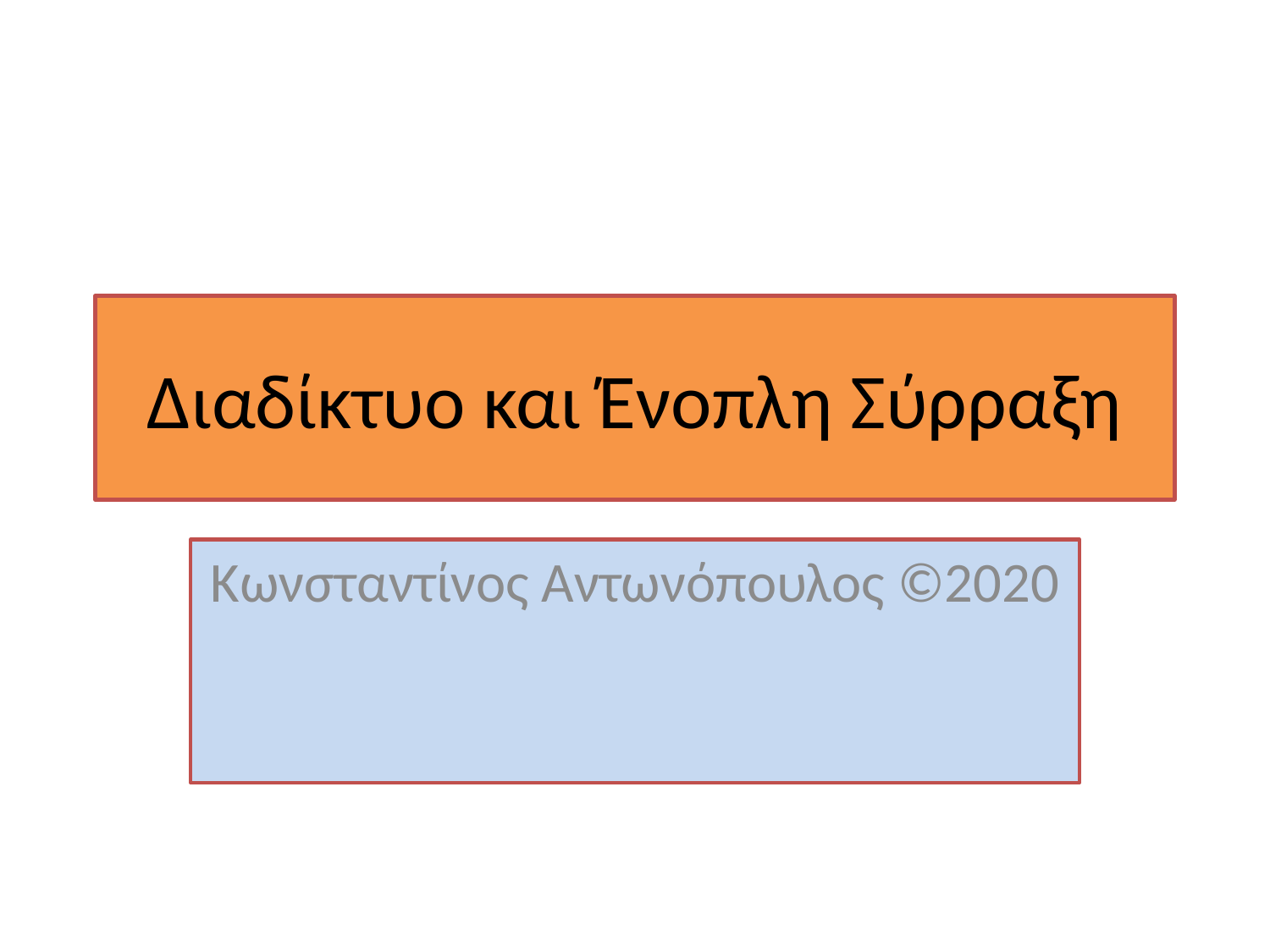

# Διαδίκτυο και Ένοπλη Σύρραξη
Κωνσταντίνος Αντωνόπουλος ©2020